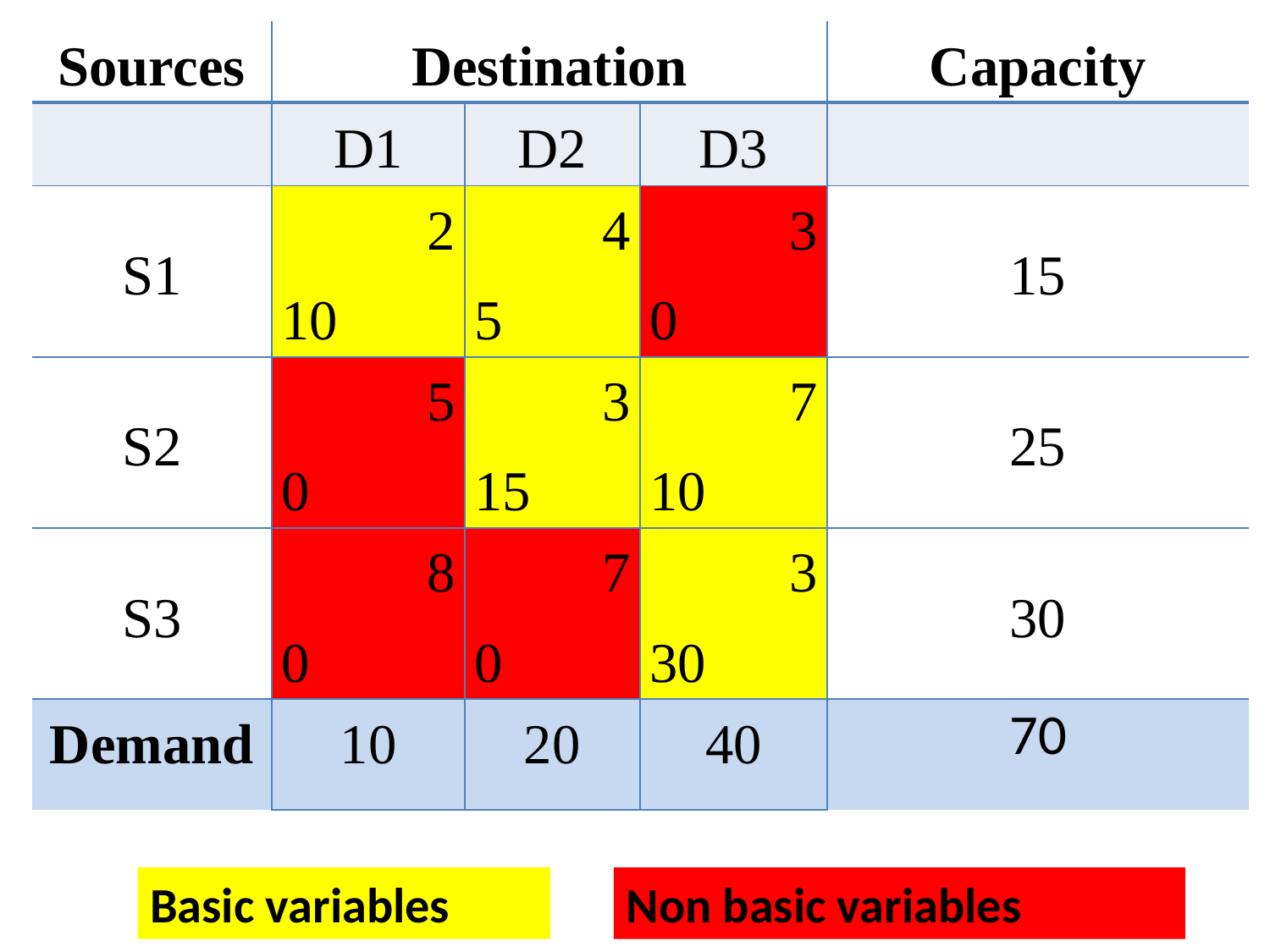

| Sources | Destination |  |  | Capacity |
| --- | --- | --- | --- | --- |
|  | D1 | D2 | D3 |  |
| S1 | 2 10 | 4 5 | 3 0 | 15 |
| S2 | 5 0 | 3 15 | 7 10 | 25 |
| S3 | 8 0 | 7 0 | 3 30 | 30 |
| Demand | 10 | 20 | 40 | 70 |
#
Basic variables
Non basic variables